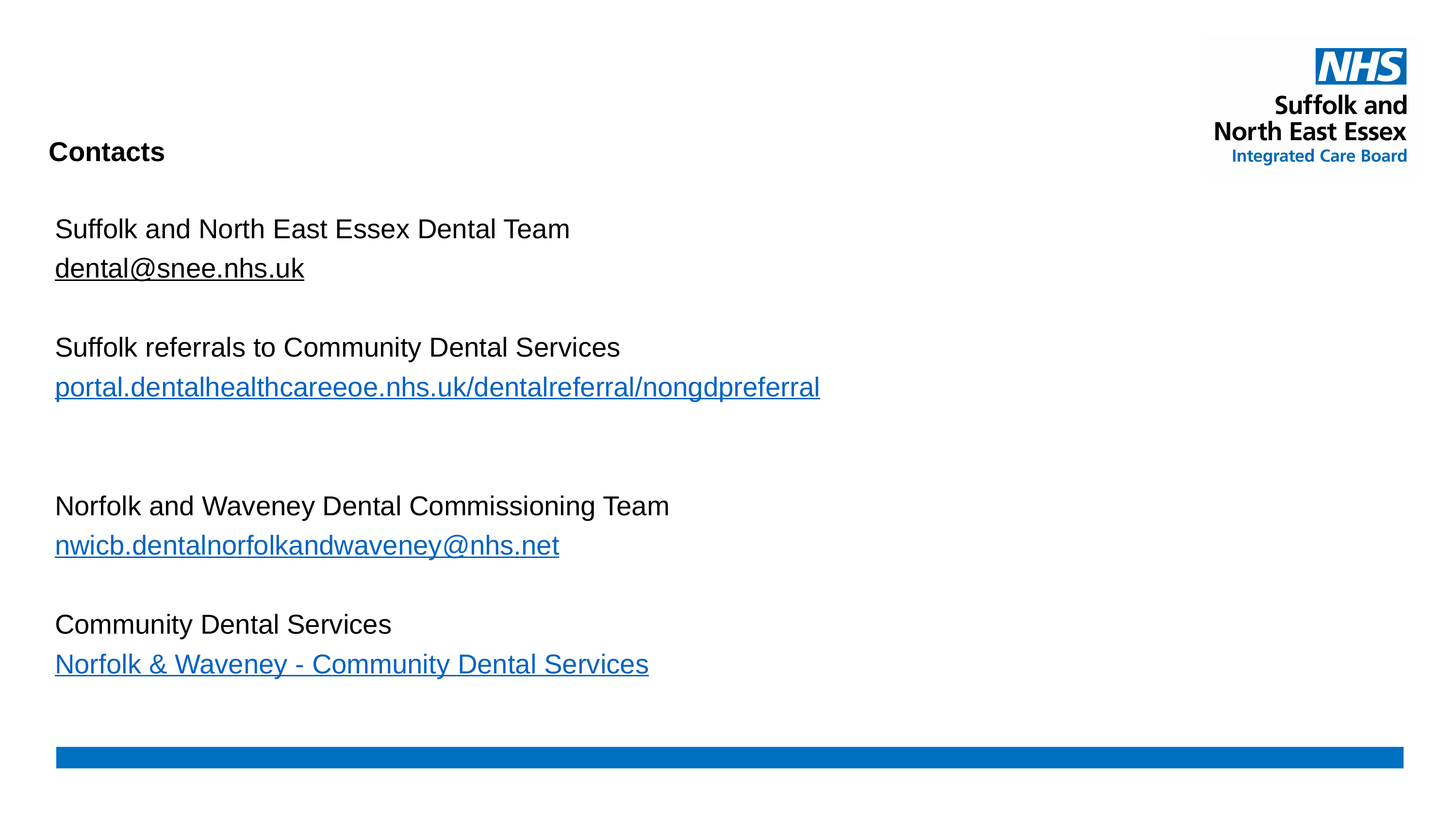

# Contacts
Suffolk and North East Essex Dental Team
dental@snee.nhs.uk

Suffolk referrals to Community Dental Services
portal.dentalhealthcareeoe.nhs.uk/dentalreferral/nongdpreferral

Norfolk and Waveney Dental Commissioning Team
nwicb.dentalnorfolkandwaveney@nhs.net

Community Dental Services
Norfolk & Waveney - Community Dental Services